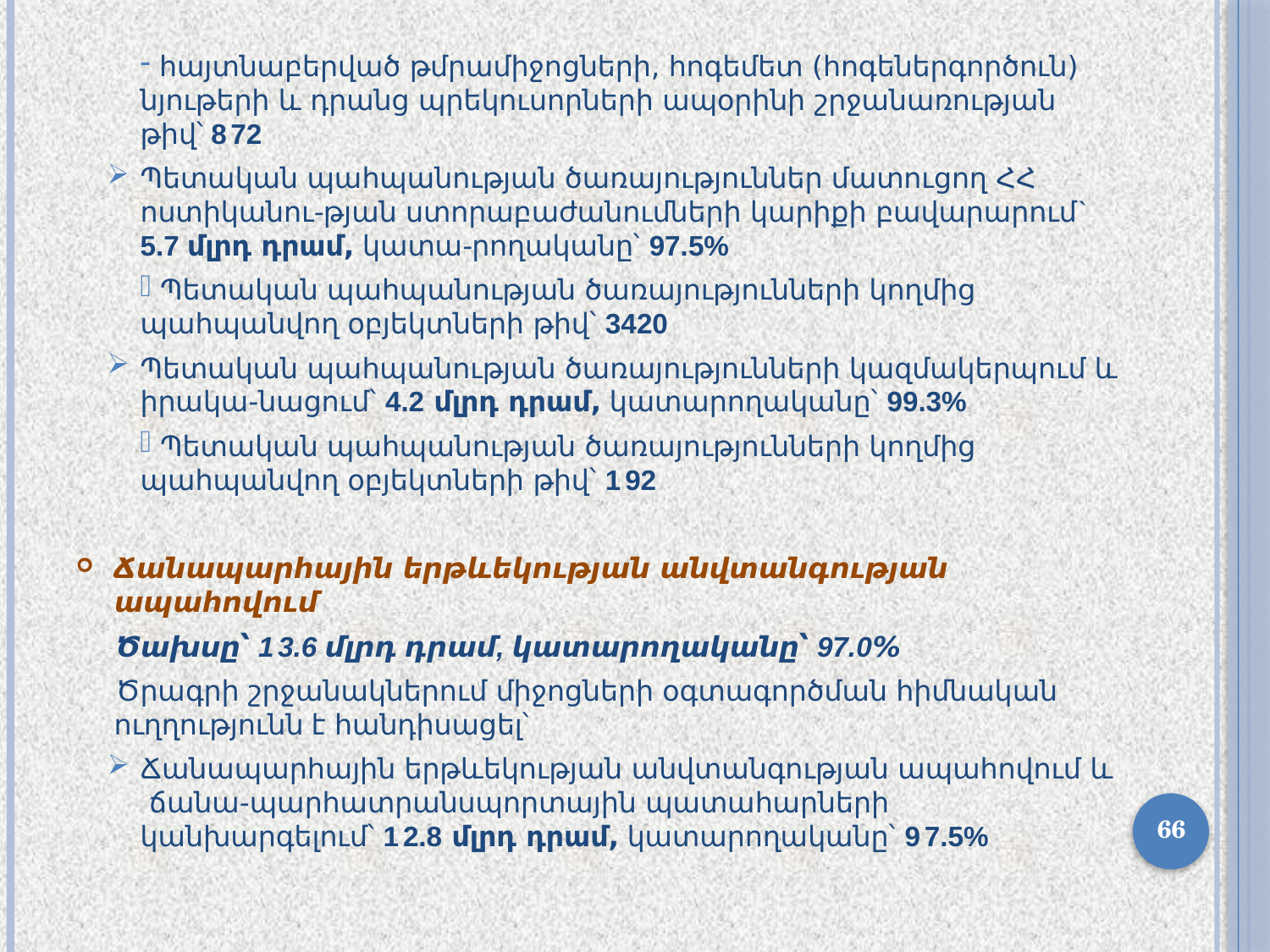

հայտնաբերված թմրամիջոցների, հոգեմետ (հոգեներգործուն) նյութերի և դրանց պրեկուսորների ապօրինի շրջանառության թիվ՝ 872
Պետական պահպանության ծառայություններ մատուցող ՀՀ ոստիկանու-թյան ստորաբաժանումների կարիքի բավարարում` 5.7 մլրդ դրամ, կատա-րողականը՝ 97.5%
 Պետական պահպանության ծառայությունների կողմից պահպանվող օբյեկտների թիվ՝ 3420
Պետական պահպանության ծառայությունների կազմակերպում և իրակա-նացում՝ 4.2 մլրդ դրամ, կատարողականը՝ 99.3%
 Պետական պահպանության ծառայությունների կողմից պահպանվող օբյեկտների թիվ՝ 192

Ճանապարհային երթևեկության անվտանգության ապահովում
Ծախսը՝ 13.6 մլրդ դրամ, կատարողականը՝ 97.0%
Ծրագրի շրջանակներում միջոցների օգտագործման հիմնական ուղղությունն է հանդիսացել՝
Ճանապարհային երթևեկության անվտանգության ապահովում և  ճանա-պարհատրանսպորտային պատահարների կանխարգելում՝ 12.8 մլրդ դրամ, կատարողականը՝ 97.5%
66